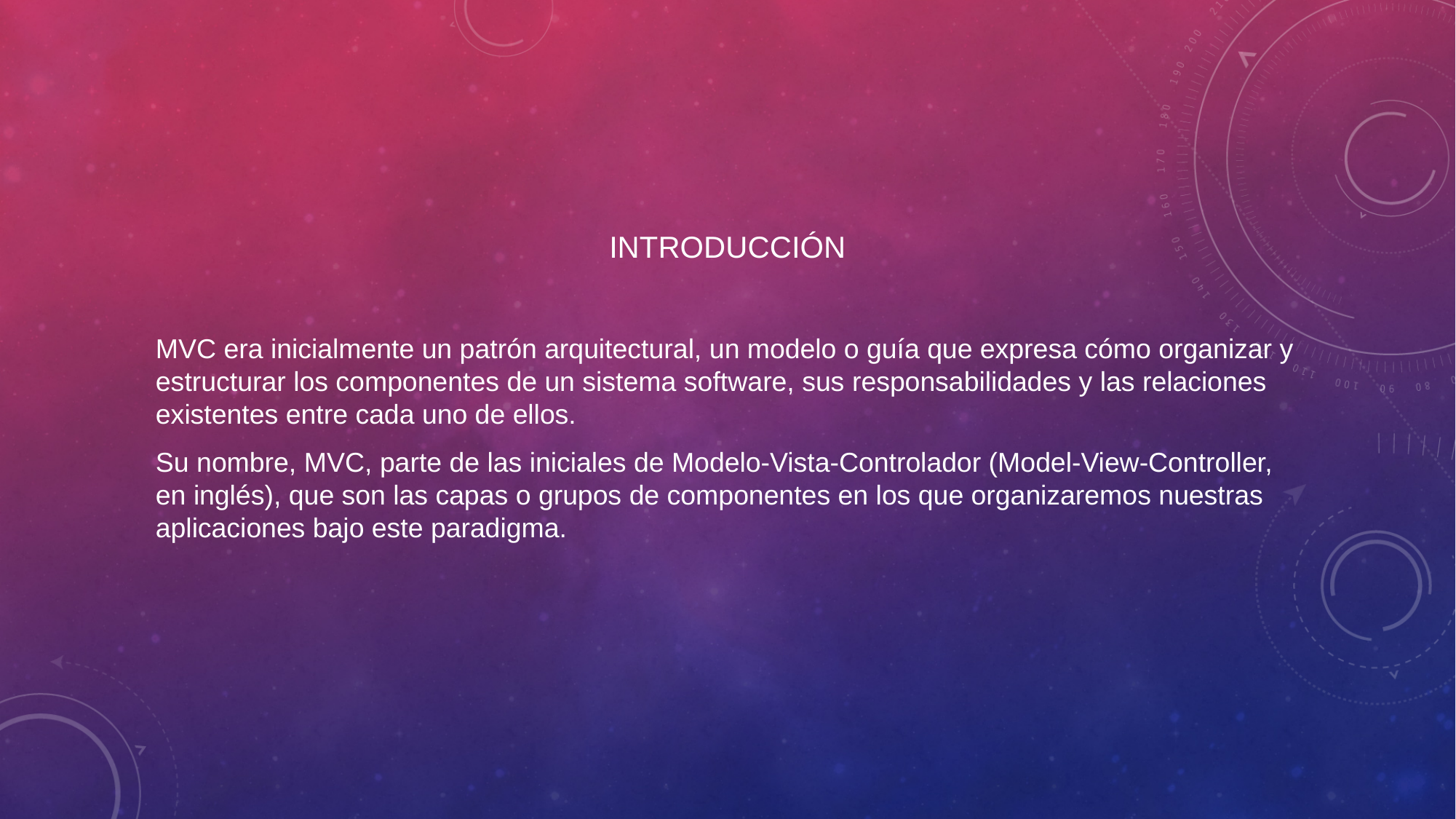

INTRODUCCIÓN

MVC era inicialmente un patrón arquitectural, un modelo o guía que expresa cómo organizar y estructurar los componentes de un sistema software, sus responsabilidades y las relaciones existentes entre cada uno de ellos.
Su nombre, MVC, parte de las iniciales de Modelo-Vista-Controlador (Model-View-Controller, en inglés), que son las capas o grupos de componentes en los que organizaremos nuestras aplicaciones bajo este paradigma.